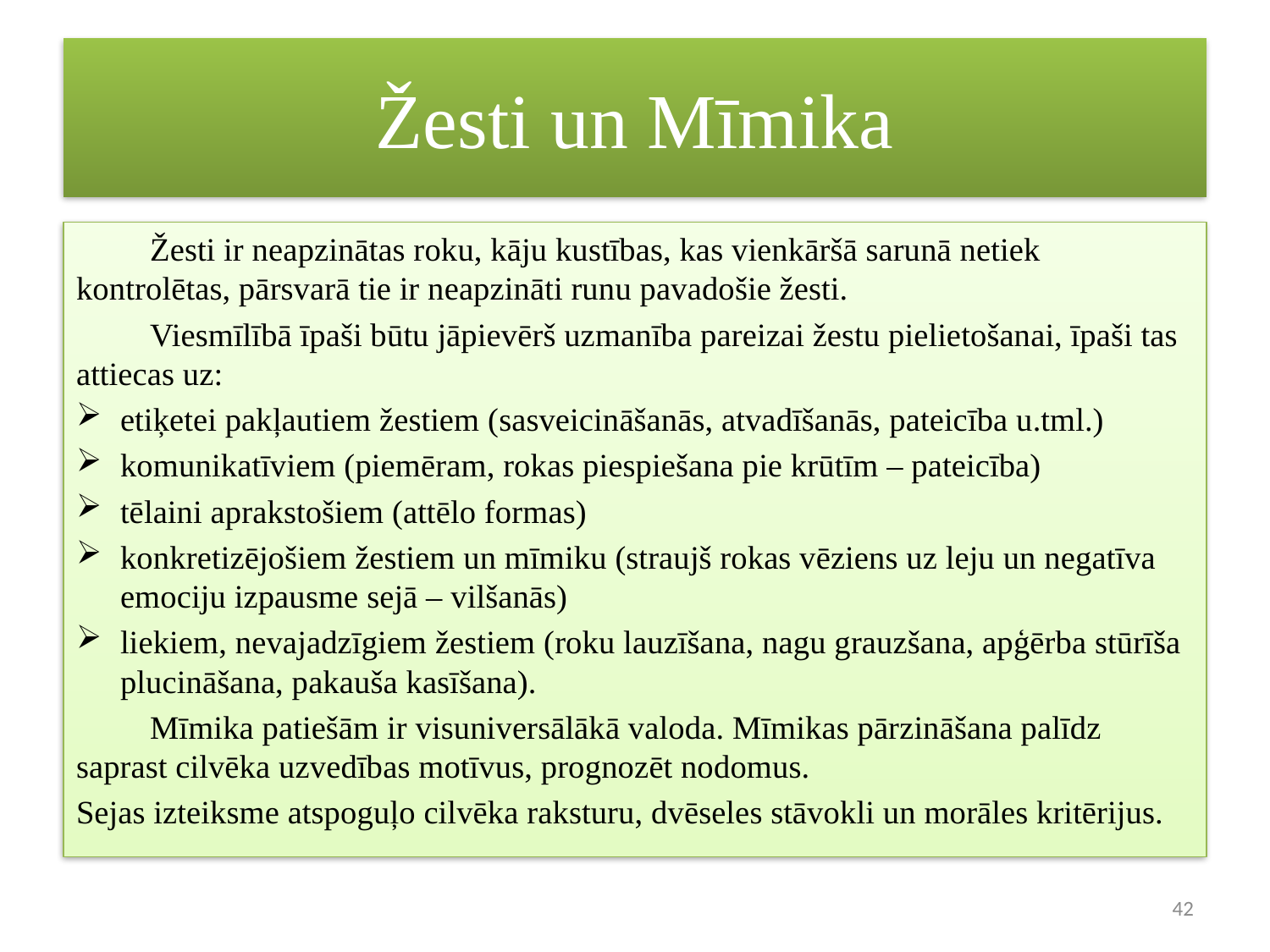

# Žesti un Mīmika
	Žesti ir neapzinātas roku, kāju kustības, kas vienkāršā sarunā netiek kontrolētas, pārsvarā tie ir neapzināti runu pavadošie žesti.
	Viesmīlībā īpaši būtu jāpievērš uzmanība pareizai žestu pielietošanai, īpaši tas attiecas uz:
etiķetei pakļautiem žestiem (sasveicināšanās, atvadīšanās, pateicība u.tml.)
komunikatīviem (piemēram, rokas piespiešana pie krūtīm – pateicība)
tēlaini aprakstošiem (attēlo formas)
konkretizējošiem žestiem un mīmiku (straujš rokas vēziens uz leju un negatīva emociju izpausme sejā – vilšanās)
liekiem, nevajadzīgiem žestiem (roku lauzīšana, nagu grauzšana, apģērba stūrīša plucināšana, pakauša kasīšana).
	Mīmika patiešām ir visuniversālākā valoda. Mīmikas pārzināšana palīdz saprast cilvēka uzvedības motīvus, prognozēt nodomus.
Sejas izteiksme atspoguļo cilvēka raksturu, dvēseles stāvokli un morāles kritērijus.
42